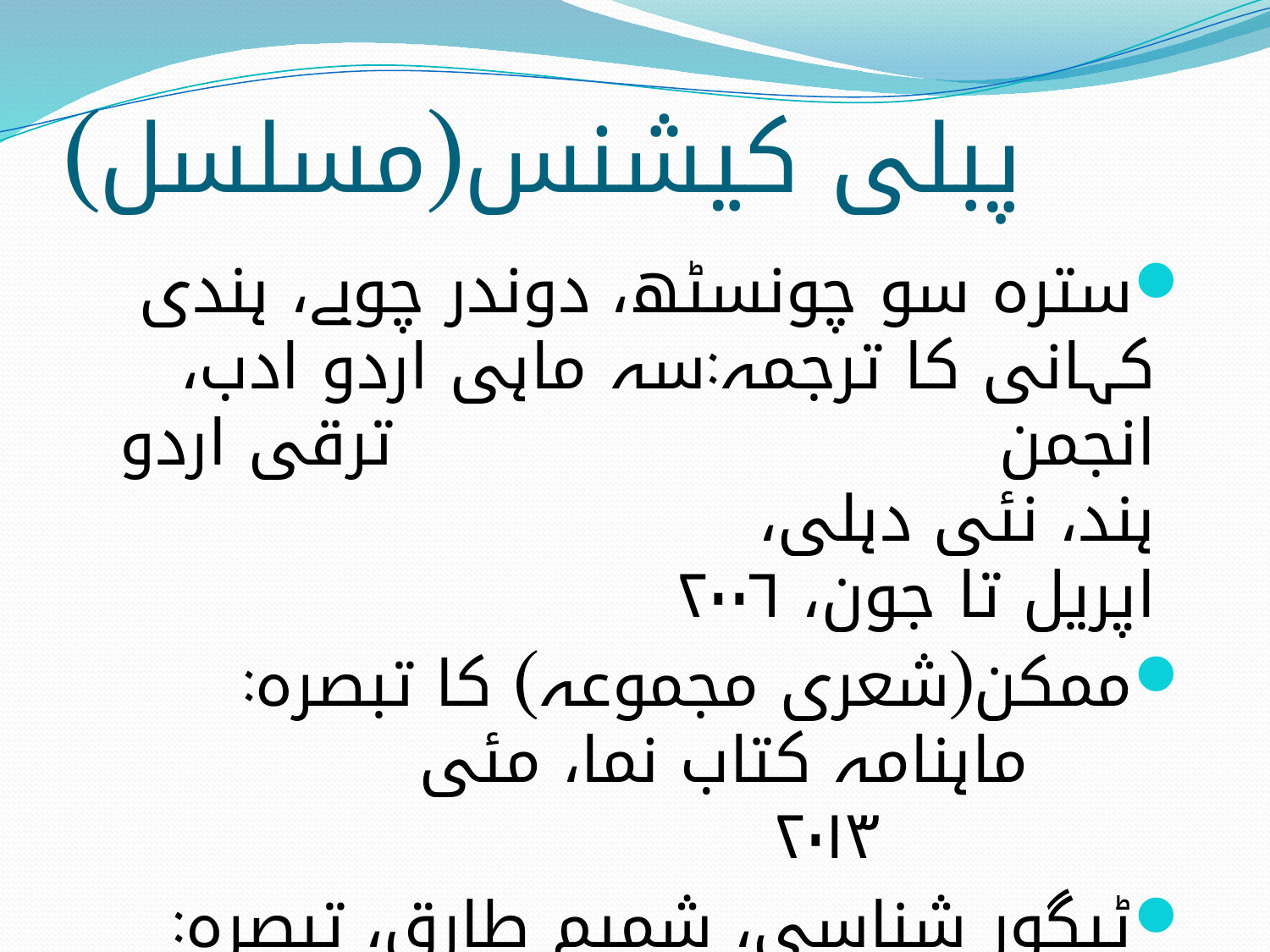

# پبلی کیشنس(مسلسل)
سترہ سو چونسٹھ، دوندر چوبے، ہندی کہانی کا ترجمہ:	سہ ماہی اردو ادب، انجمن 						ترقی اردو ہند، نئی دہلی، 						اپریل تا جون، ۲۰۰۶
ممکن(شعری مجموعہ) کا تبصرہ:			ماہنامہ کتاب نما، مئی 						۲۰۱۳
ٹیگور شناسی، شمیم طارق، تبصرہ:			ماہنامہ اردو دنیا، قومی 						کونسل برائے فروغِ اردو 						زبان، نئی دہلی، دسمبر 						۲۰۱۳